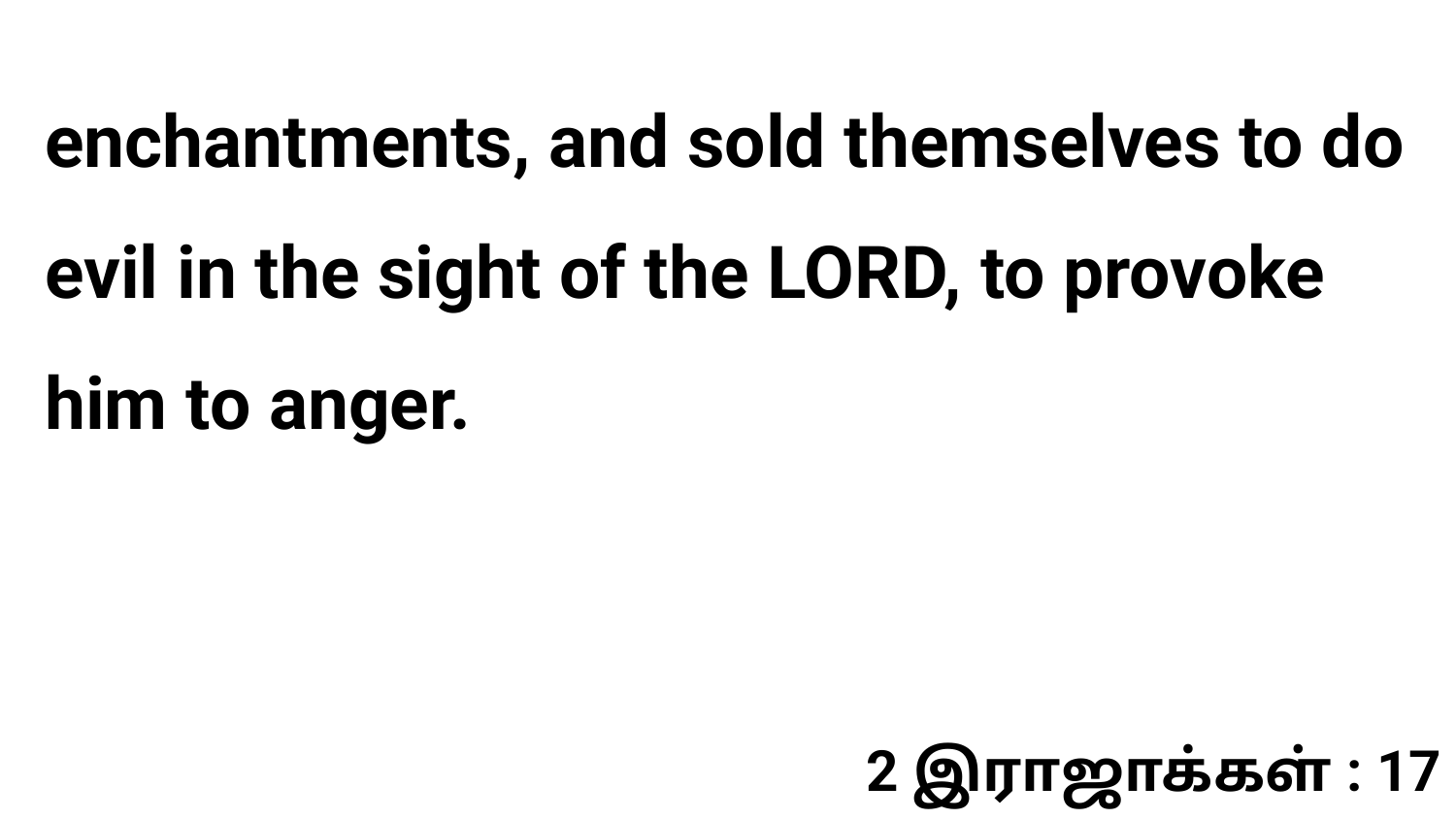

enchantments, and sold themselves to do evil in the sight of the LORD, to provoke him to anger.
2 இராஜாக்கள் : 17